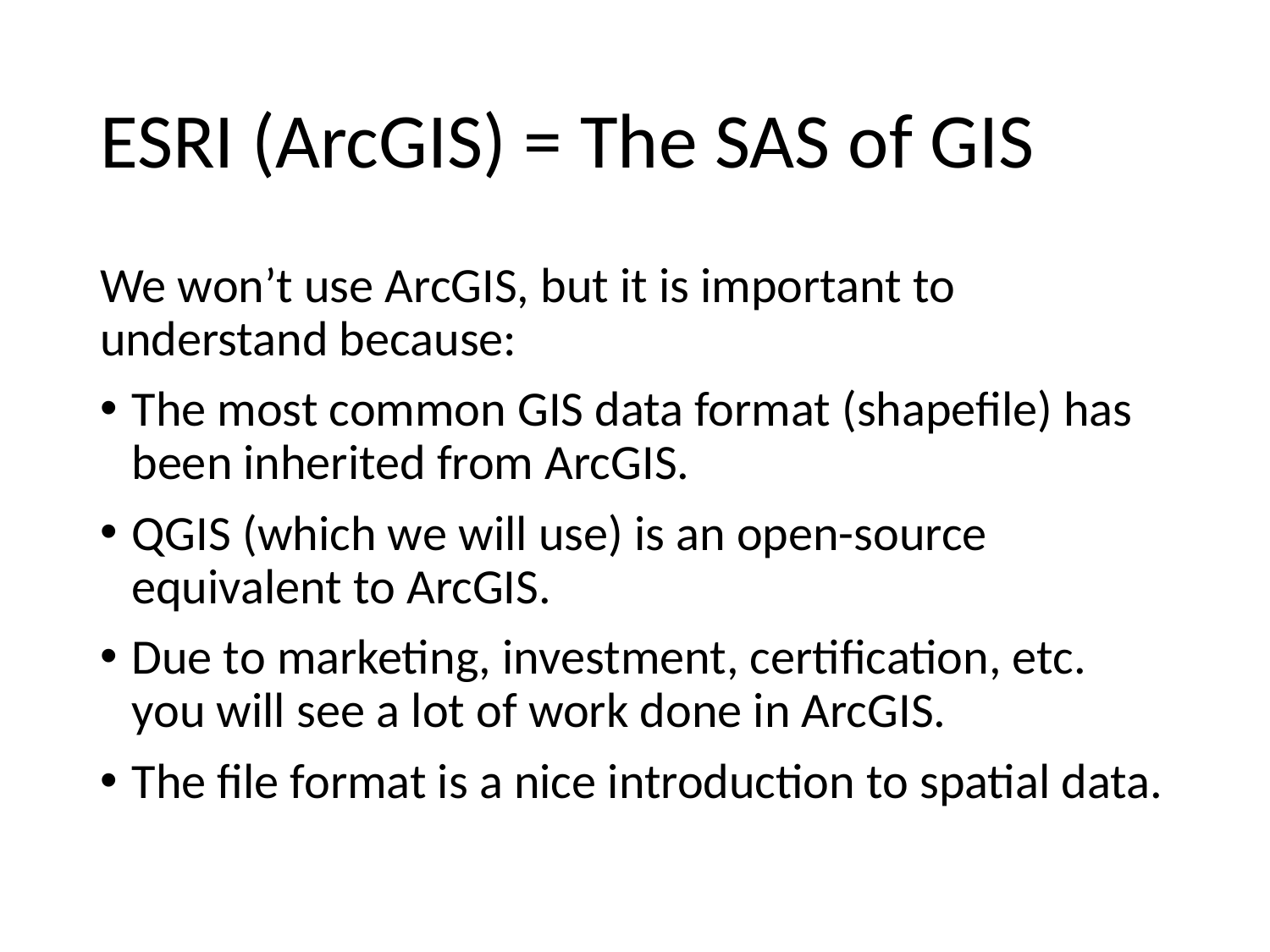

# ESRI (ArcGIS) = The SAS of GIS
We won’t use ArcGIS, but it is important to understand because:
The most common GIS data format (shapefile) has been inherited from ArcGIS.
QGIS (which we will use) is an open-source equivalent to ArcGIS.
Due to marketing, investment, certification, etc. you will see a lot of work done in ArcGIS.
The file format is a nice introduction to spatial data.